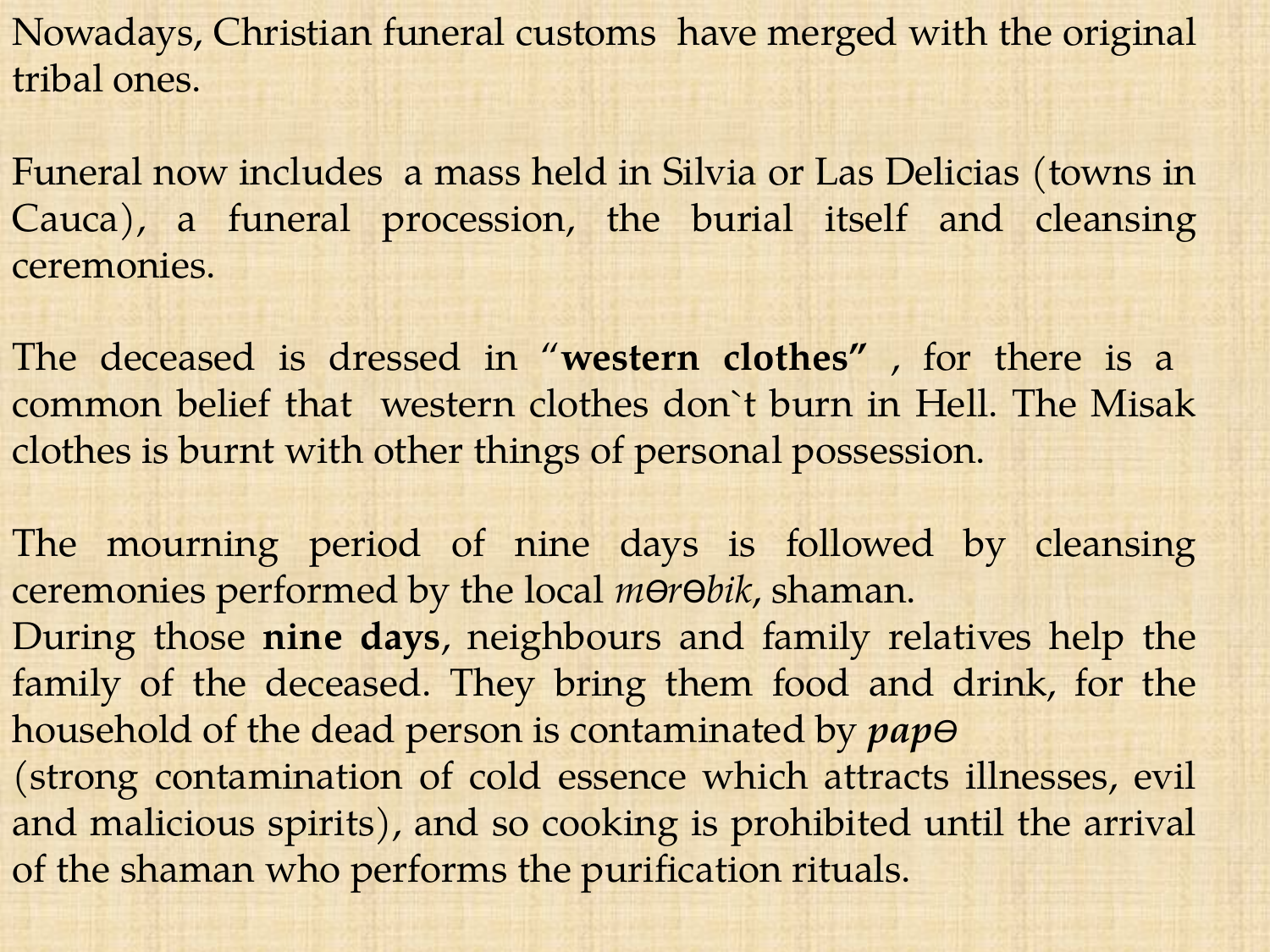

Nowadays, Christian funeral customs  have merged with the original tribal ones.

Funeral now includes  a mass held in Silvia or Las Delicias (towns in Cauca), a funeral procession, the burial itself and cleansing ceremonies.

The deceased is dressed in “western clothes” , for there is a  common belief that  western clothes don`t burn in Hell. The Misak clothes is burnt with other things of personal possession.

The mourning period of nine days is followed by cleansing ceremonies performed by the local mӨrӨbik, shaman.
During those nine days, neighbours and family relatives help the family of the deceased. They bring them food and drink, for the household of the dead person is contaminated by papӨ
(strong contamination of cold essence which attracts illnesses, evil and malicious spirits), and so cooking is prohibited until the arrival of the shaman who performs the purification rituals.